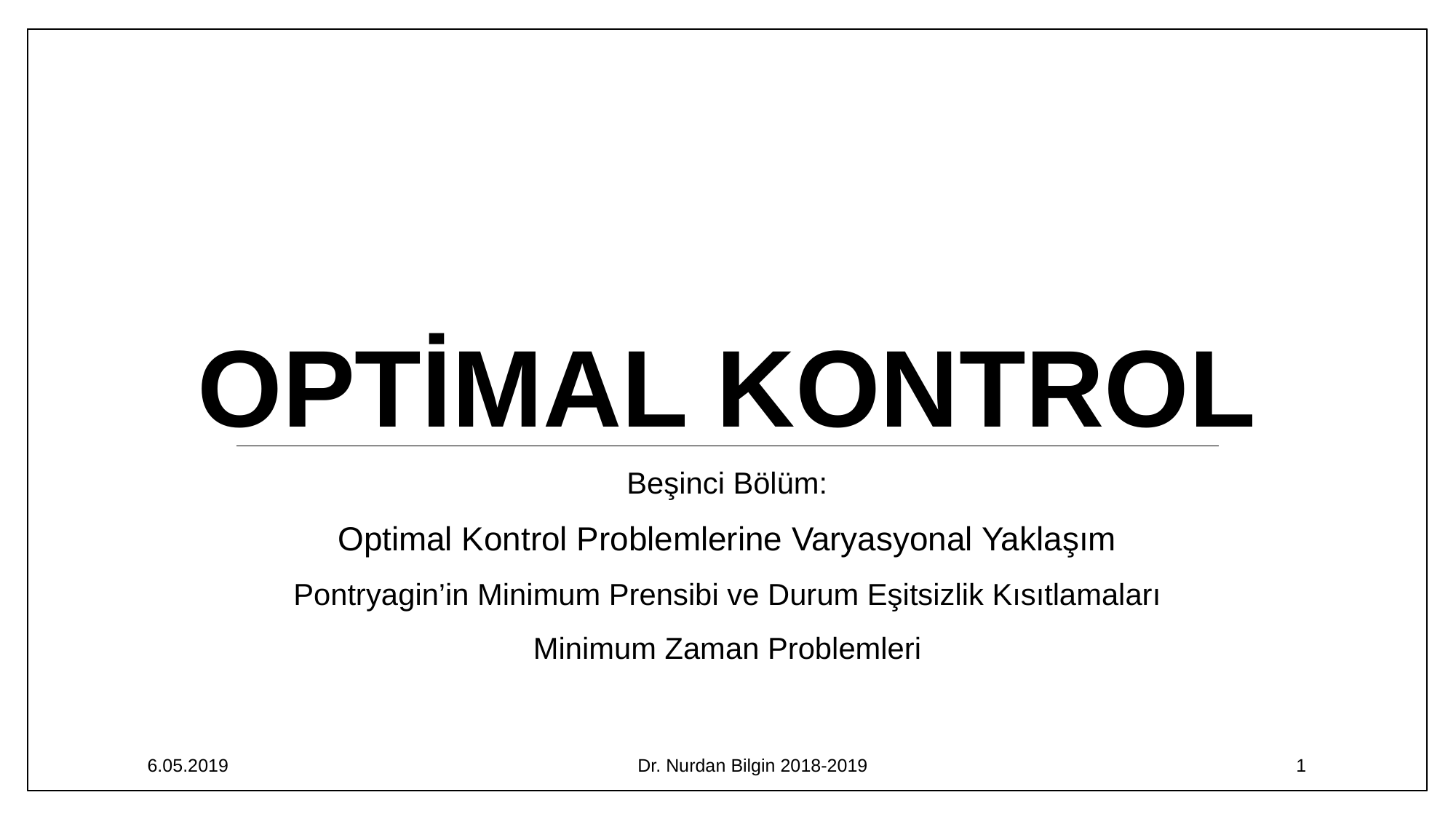

# Optimal kontrol
Beşinci Bölüm:
Optimal Kontrol Problemlerine Varyasyonal Yaklaşım
Pontryagin’in Minimum Prensibi ve Durum Eşitsizlik Kısıtlamaları
Minimum Zaman Problemleri

6.05.2019
Dr. Nurdan Bilgin 2018-2019
1